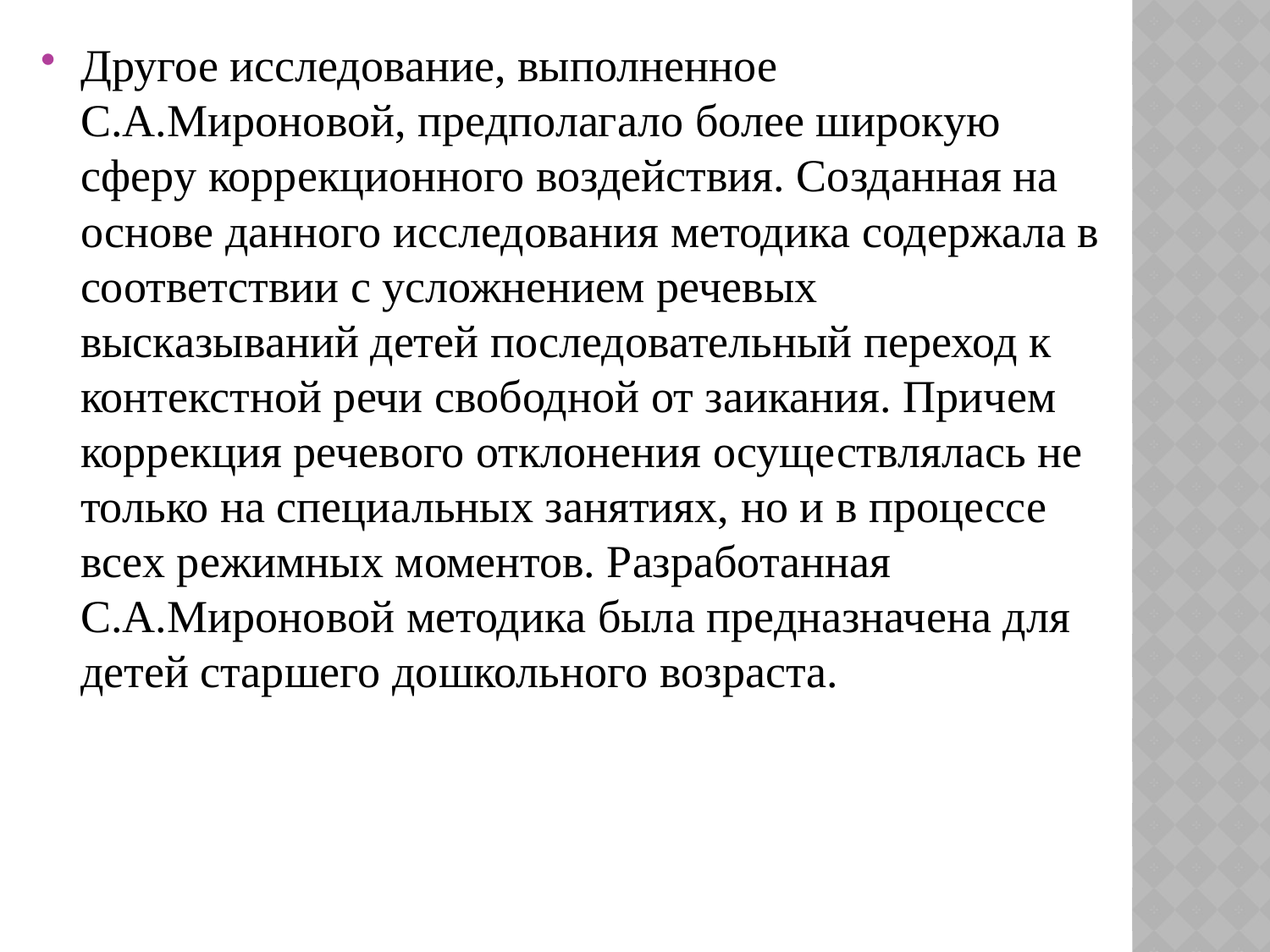

Другое исследование, выполненное С.А.Мироновой, предполагало более широкую сферу коррекционного воздействия. Созданная на основе данного исследования методика содержала в соответствии с усложнением речевых высказываний детей последовательный переход к контекстной речи свободной от заикания. Причем коррекция речевого отклонения осуществлялась не только на специальных занятиях, но и в процессе всех режимных моментов. Разработанная С.А.Мироновой методика была предназначена для детей старшего дошкольного возраста.